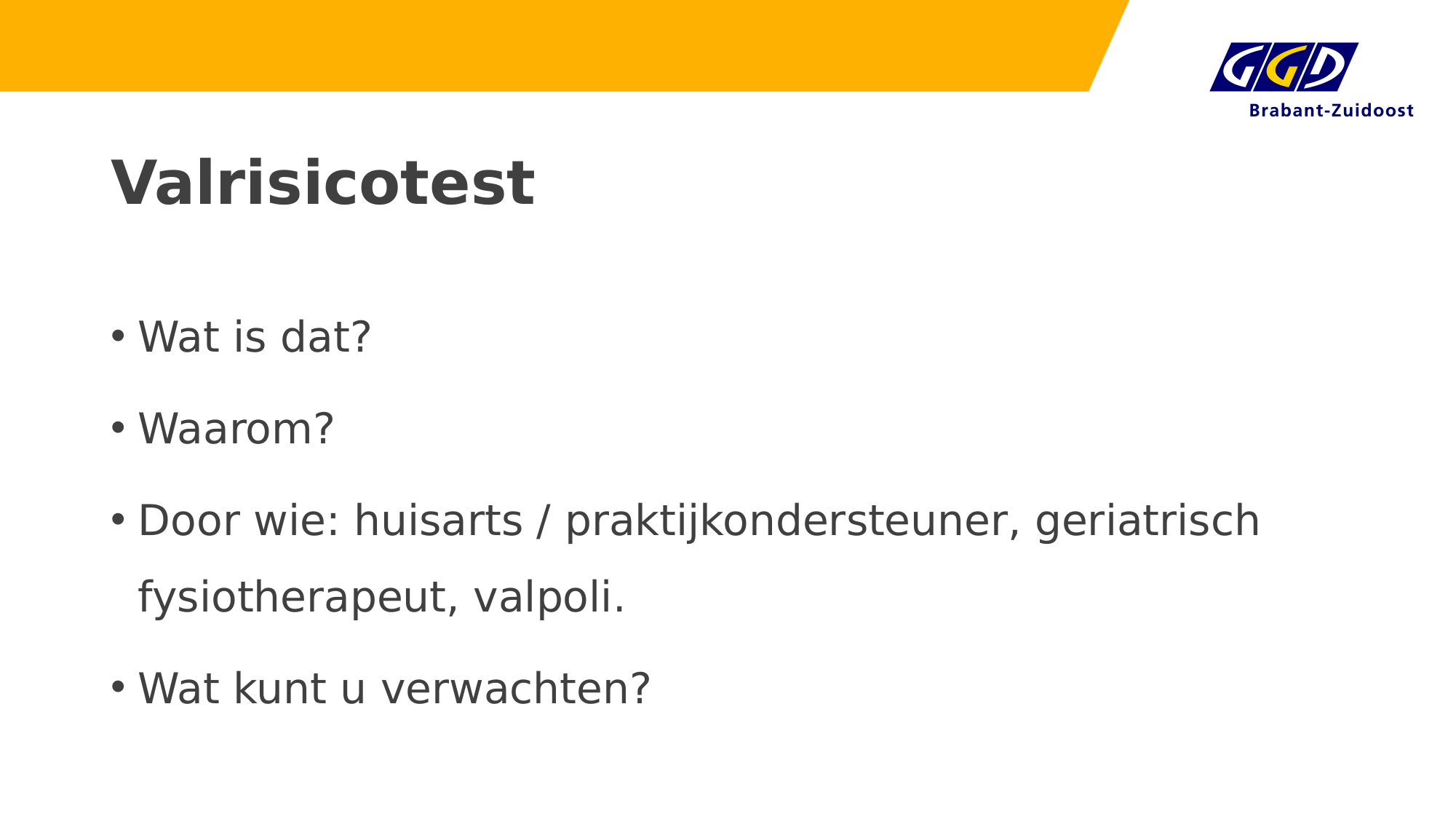

# Valrisicotest
Wat is dat?
Waarom?
Door wie: huisarts / praktijkondersteuner, geriatrisch fysiotherapeut, valpoli.
Wat kunt u verwachten?